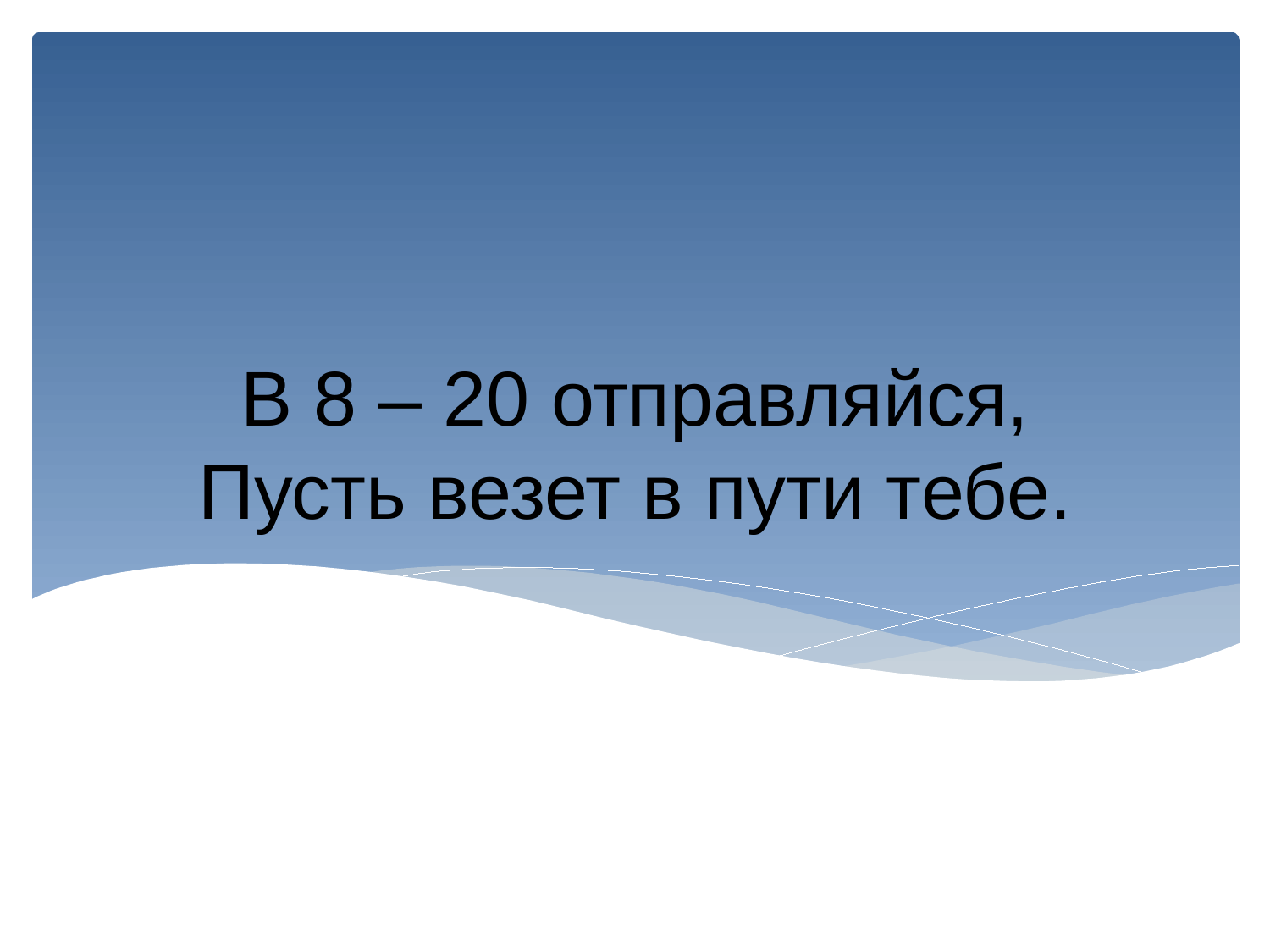

# В 8 – 20 отправляйся, Пусть везет в пути тебе.